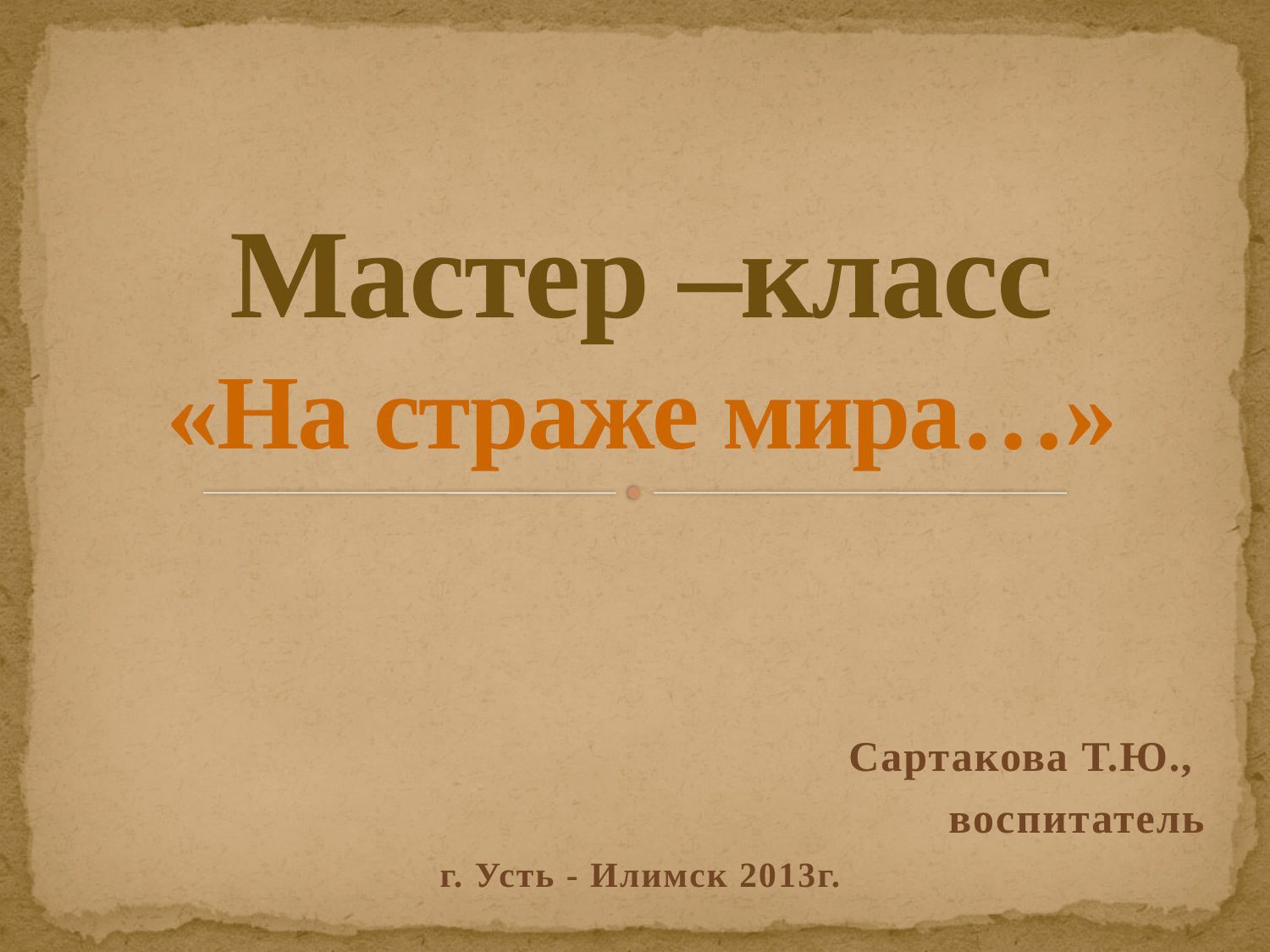

# Мастер –класс «На страже мира…»

Сартакова Т.Ю.,
воспитатель
г. Усть - Илимск 2013г.